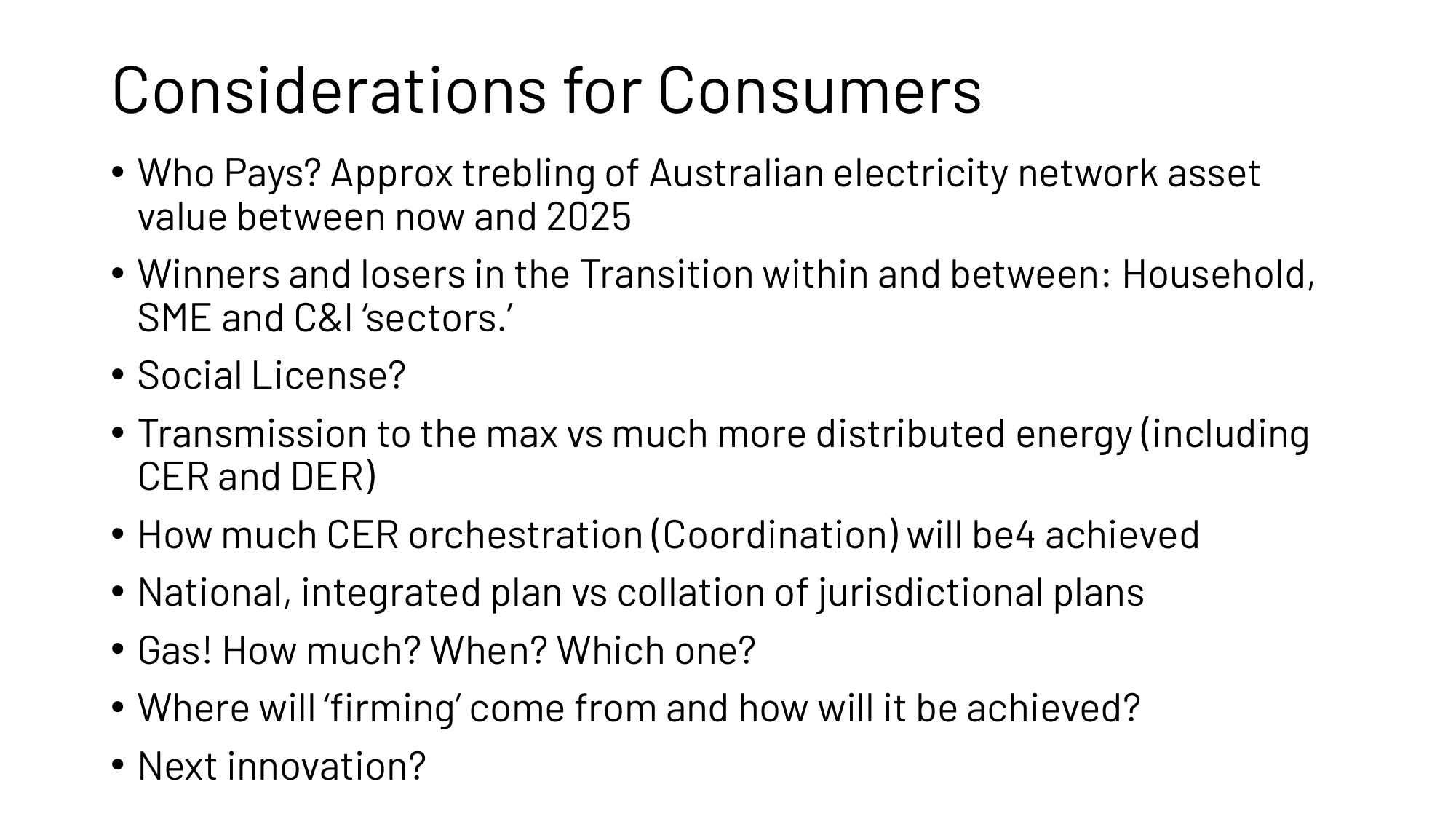

# Considerations for Consumers
Who Pays? Approx trebling of Australian electricity network asset value between now and 2025
Winners and losers in the Transition within and between: Household, SME and C&I ‘sectors.’
Social License?
Transmission to the max vs much more distributed energy (including CER and DER)
How much CER orchestration (Coordination) will be4 achieved
National, integrated plan vs collation of jurisdictional plans
Gas! How much? When? Which one?
Where will ‘firming’ come from and how will it be achieved?
Next innovation?